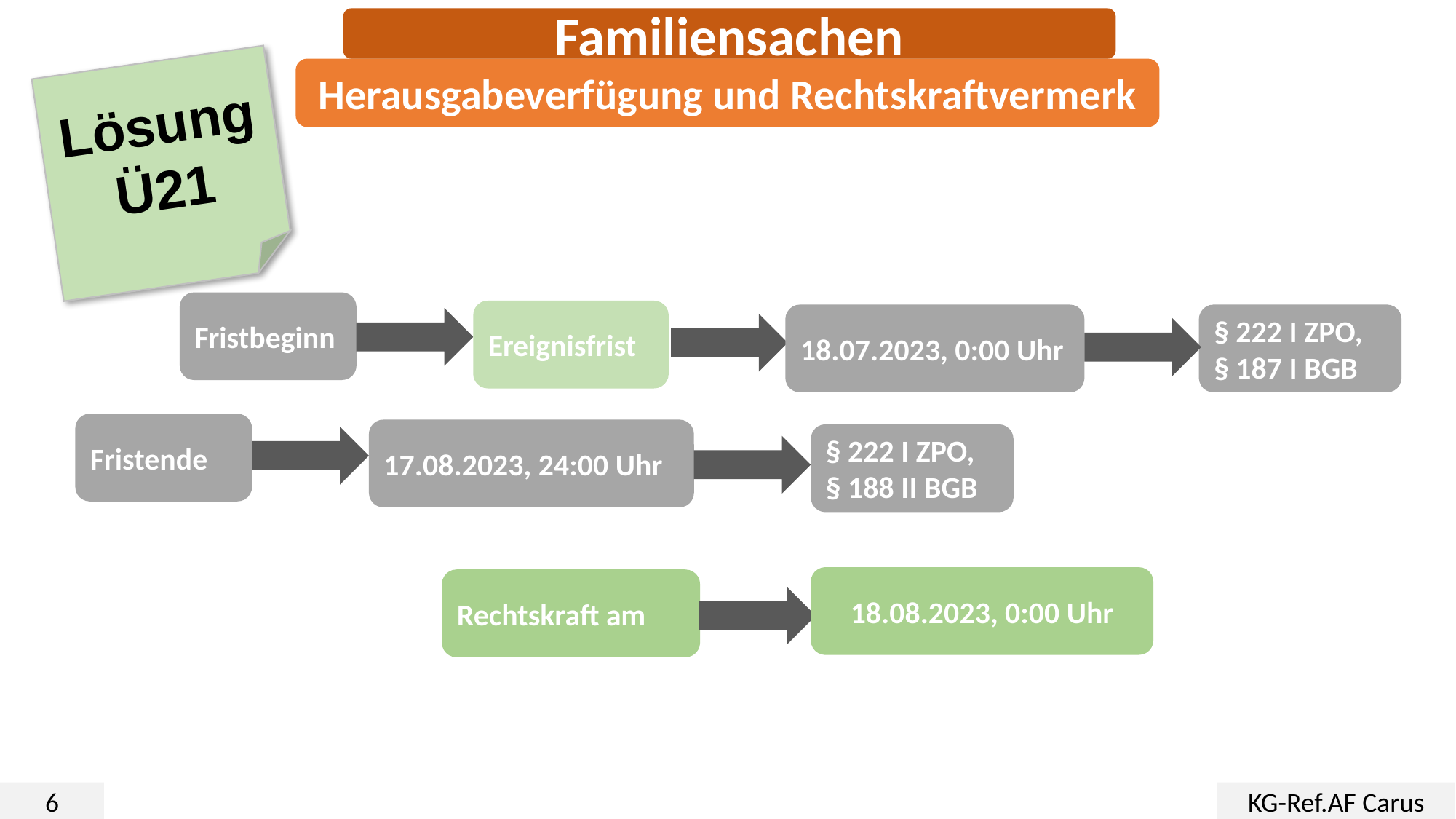

Familiensachen
Herausgabeverfügung und Rechtskraftvermerk
Lösung
Ü21
Fristbeginn
Ereignisfrist
18.07.2023, 0:00 Uhr
§ 222 I ZPO,
§ 187 I BGB

Fristende
17.08.2023, 24:00 Uhr
§ 222 I ZPO,
§ 188 II BGB

18.08.2023, 0:00 Uhr
Rechtskraft am

6
KG-Ref.AF Carus